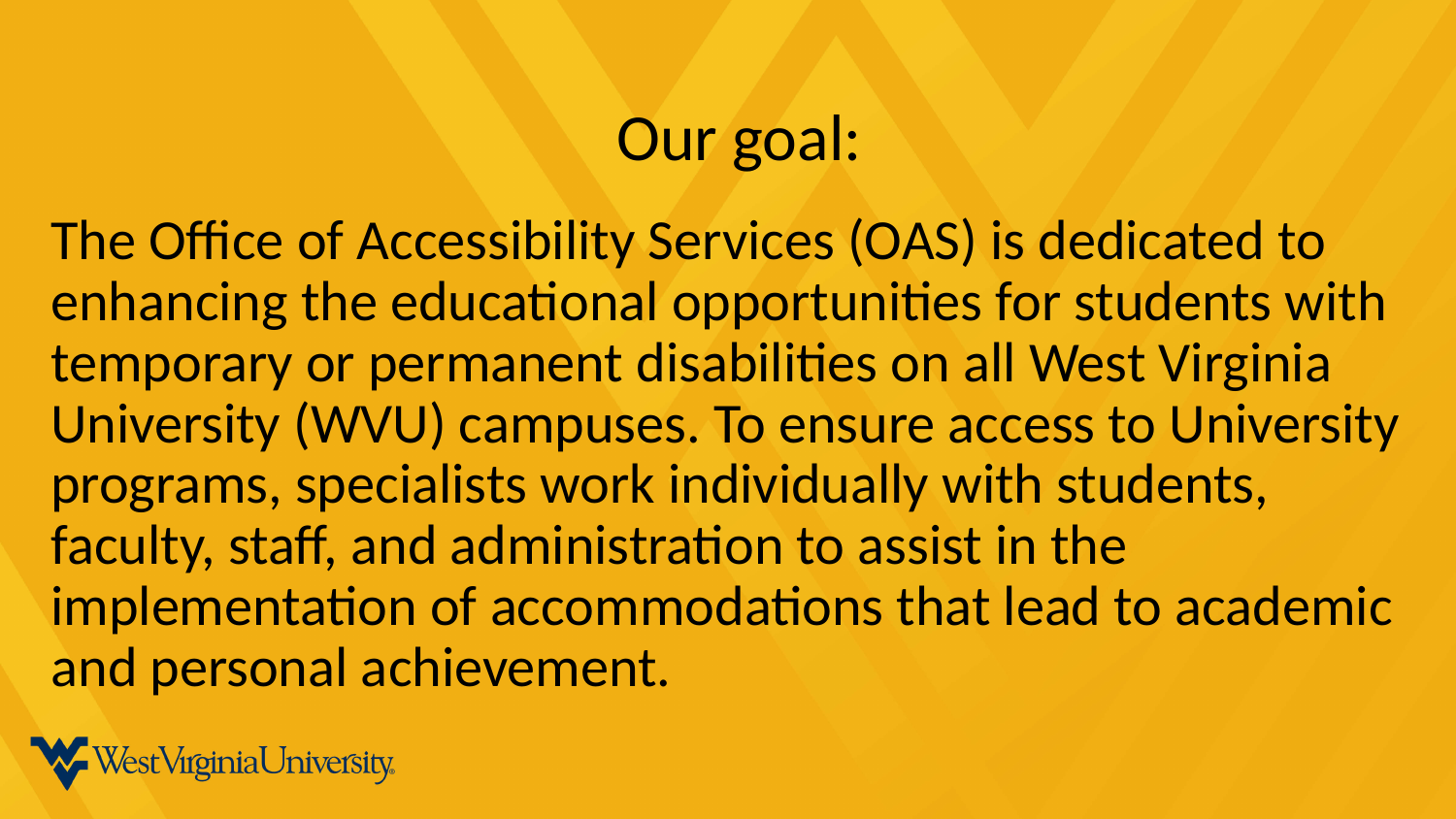

# Our goal:
The Office of Accessibility Services (OAS) is dedicated to enhancing the educational opportunities for students with temporary or permanent disabilities on all West Virginia University (WVU) campuses. To ensure access to University programs, specialists work individually with students, faculty, staff, and administration to assist in the implementation of accommodations that lead to academic and personal achievement.